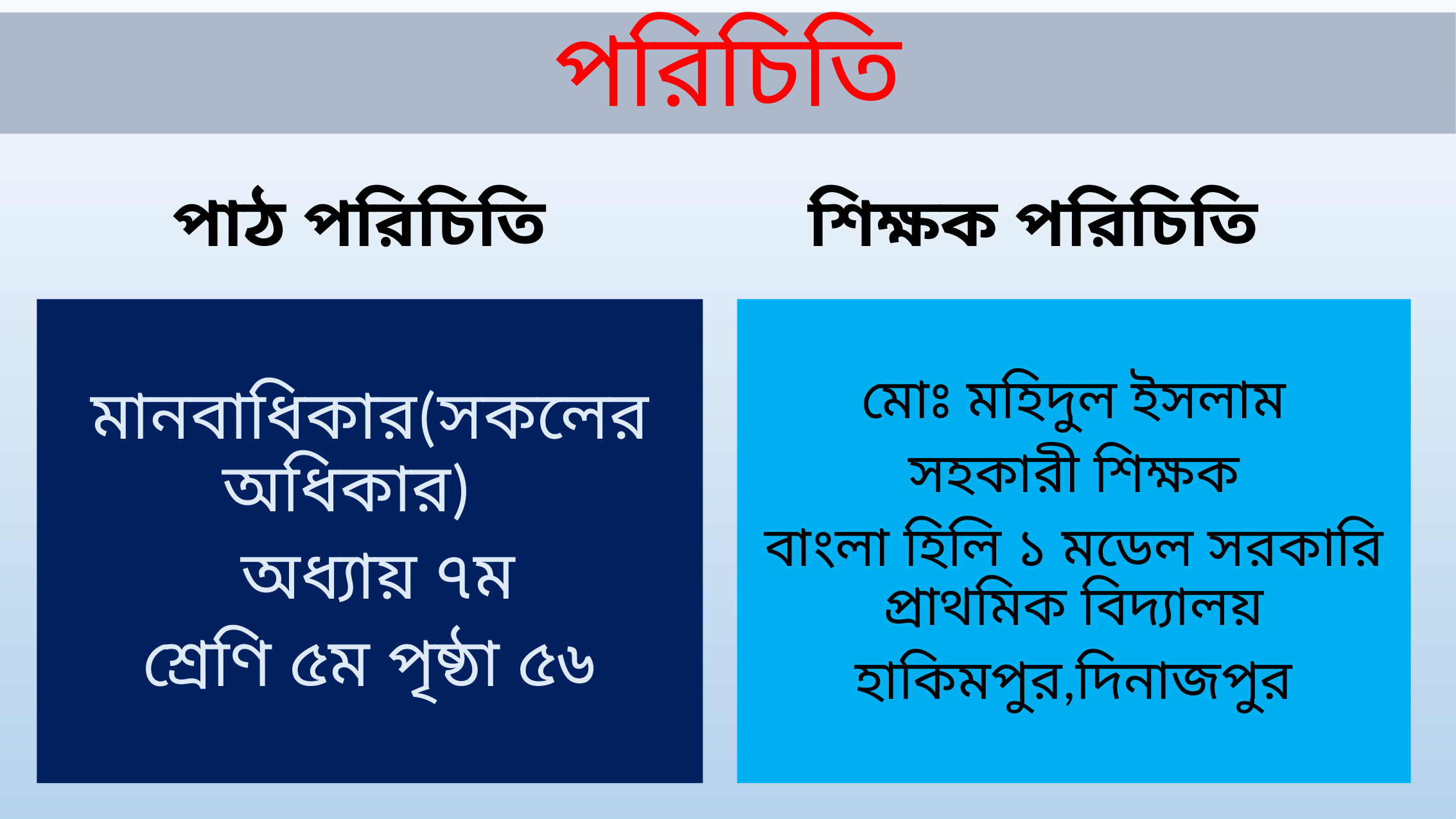

# পরিচিতি
শিক্ষক পরিচিতি
            পাঠ পরিচিতি
মানবাধিকার(সকলের অধিকার)
 অধ্যায় ৭ম
শ্রেণি ৫ম পৃষ্ঠা ৫৬
মোঃ মহিদুল ইসলাম
সহকারী শিক্ষক
বাংলা হিলি ১ মডেল সরকারি প্রাথমিক বিদ্যালয়
হাকিমপুর,দিনাজপুর